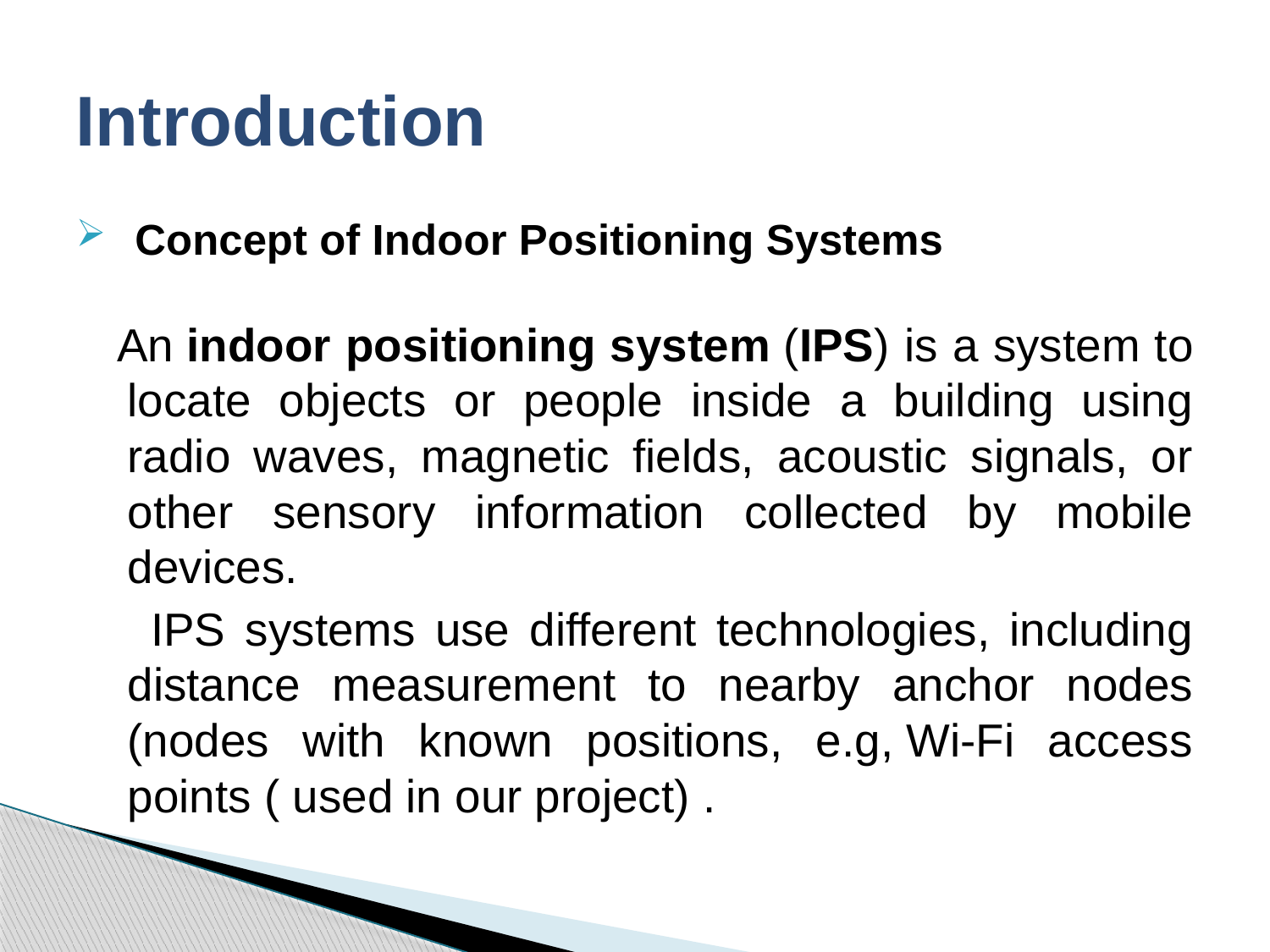

# Introduction
 Concept of Indoor Positioning Systems

  An indoor positioning system (IPS) is a system to locate objects or people inside a building using radio waves, magnetic fields, acoustic signals, or other sensory information collected by mobile devices.
   IPS systems use different technologies, including distance measurement to nearby anchor nodes (nodes with known positions, e.g, Wi-Fi access points ( used in our project) .